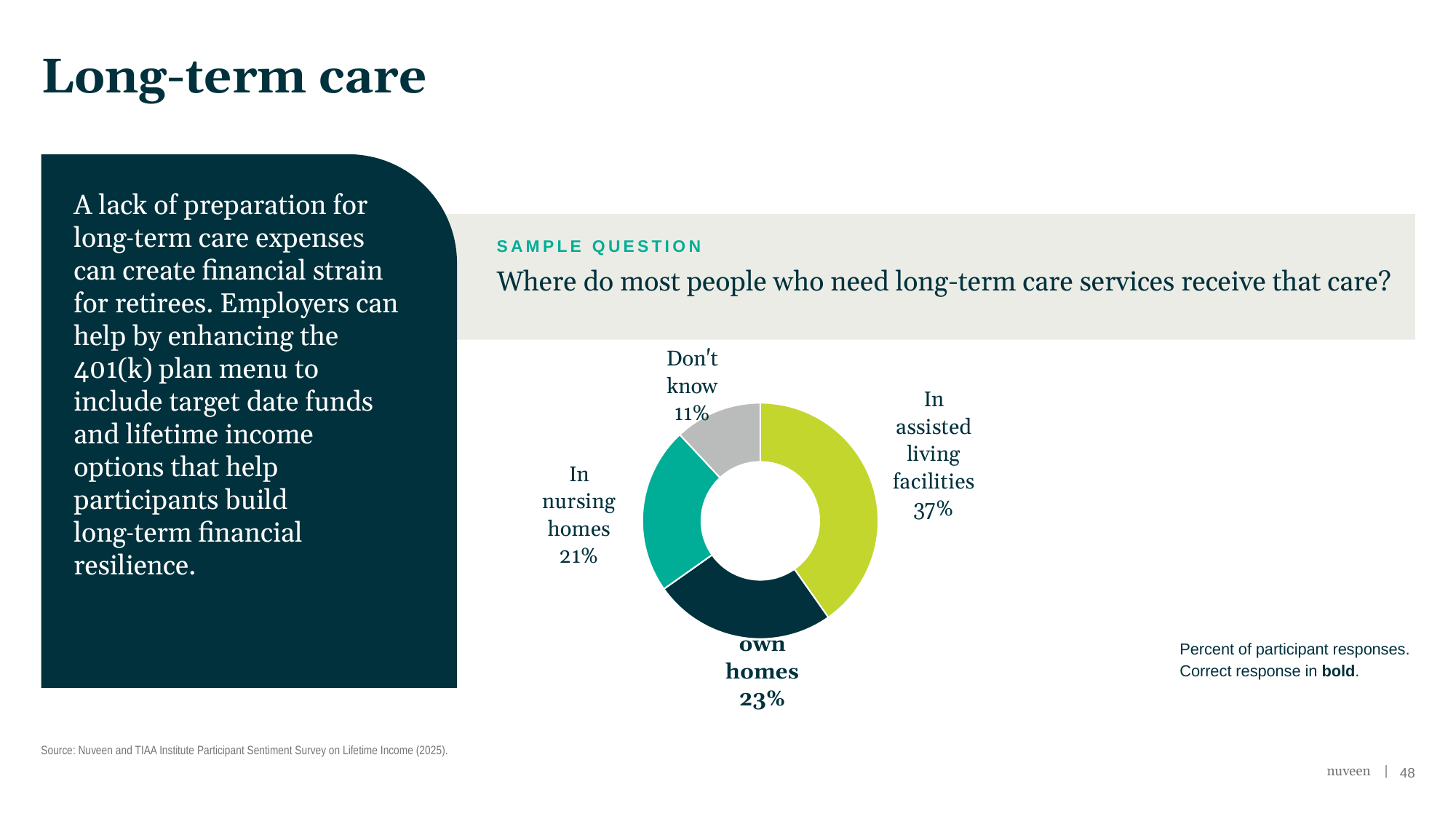

# Long-term care
A lack of preparation for long‑term care expenses can create financial strain for retirees. Employers can help by enhancing the 401(k) plan menu to include target date funds and lifetime income options that help participants build long‑term financial resilience.
SAMPLE QUESTION
Where do most people who need long-term care services receive that care?

### Chart

| Category | Sales |
|---|---|
| In assisted living facilities | 0.37 |
| In their own homes | 0.23 |
| In nursing homes | 0.21 |
| Don't know | 0.11 |
Percent of participant responses. Correct response in bold.
Source: Nuveen and TIAA Institute Participant Sentiment Survey on Lifetime Income (2025).

48